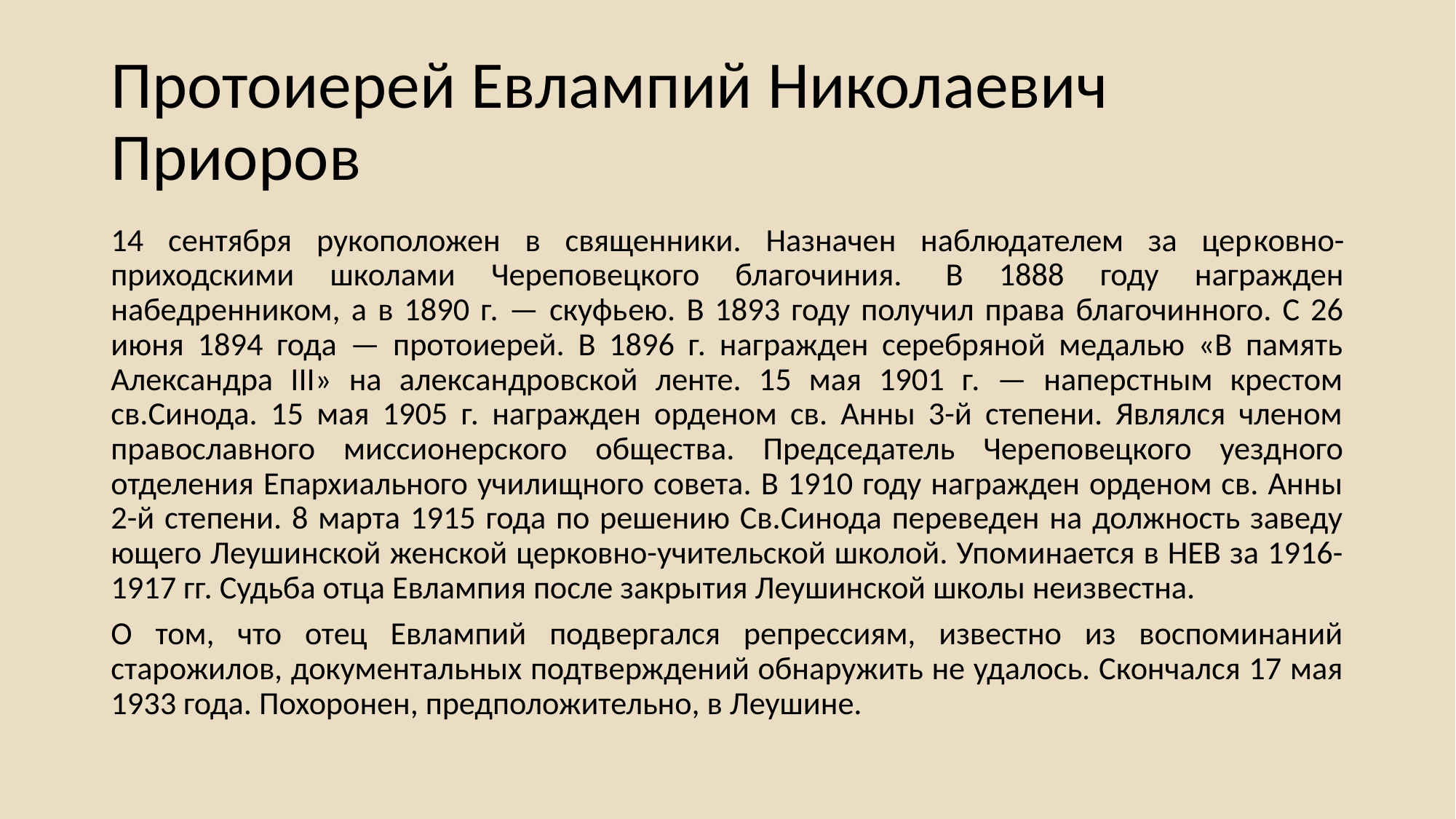

# Протоиерей Евлампий Николаевич Приоров
14 сентября рукоположен в священники. Назначен наблюдателем за цер­ковно-приходскими школами Череповецкого благочиния.  В 1888 году награжден набедренником, а в 1890 г. — скуфь­ею. В 1893 году получил права благочинного. С 26 июня 1894 года — протоиерей. В 1896 г. награжден серебряной медалью «В память Александра III» на александровской ленте. 15 мая 1901 г. — наперстным крестом св.Синода. 15 мая 1905 г. награжден орденом св. Анны 3-й степени. Являлся членом православ­ного миссионерского общества. Председатель Череповецкого уездного отделения Епархиального училищного совета. В 1910 году награжден орденом св. Анны 2-й степени. 8 марта 1915 года по решению Св.Синода переведен на должность заведу­ющего Леушинской женской церковно-учительской школой. Упоминается в НЕВ за 1916-1917 гг. Судьба отца Евлампия после закрытия Леушинской школы неизвестна.
О том, что отец Евлампий подвергался репрессиям, известно из воспоминаний старожилов, документальных подтверждений обнаружить не удалось. Скончался 17 мая 1933 года. Похоронен, предположительно, в Леушине.